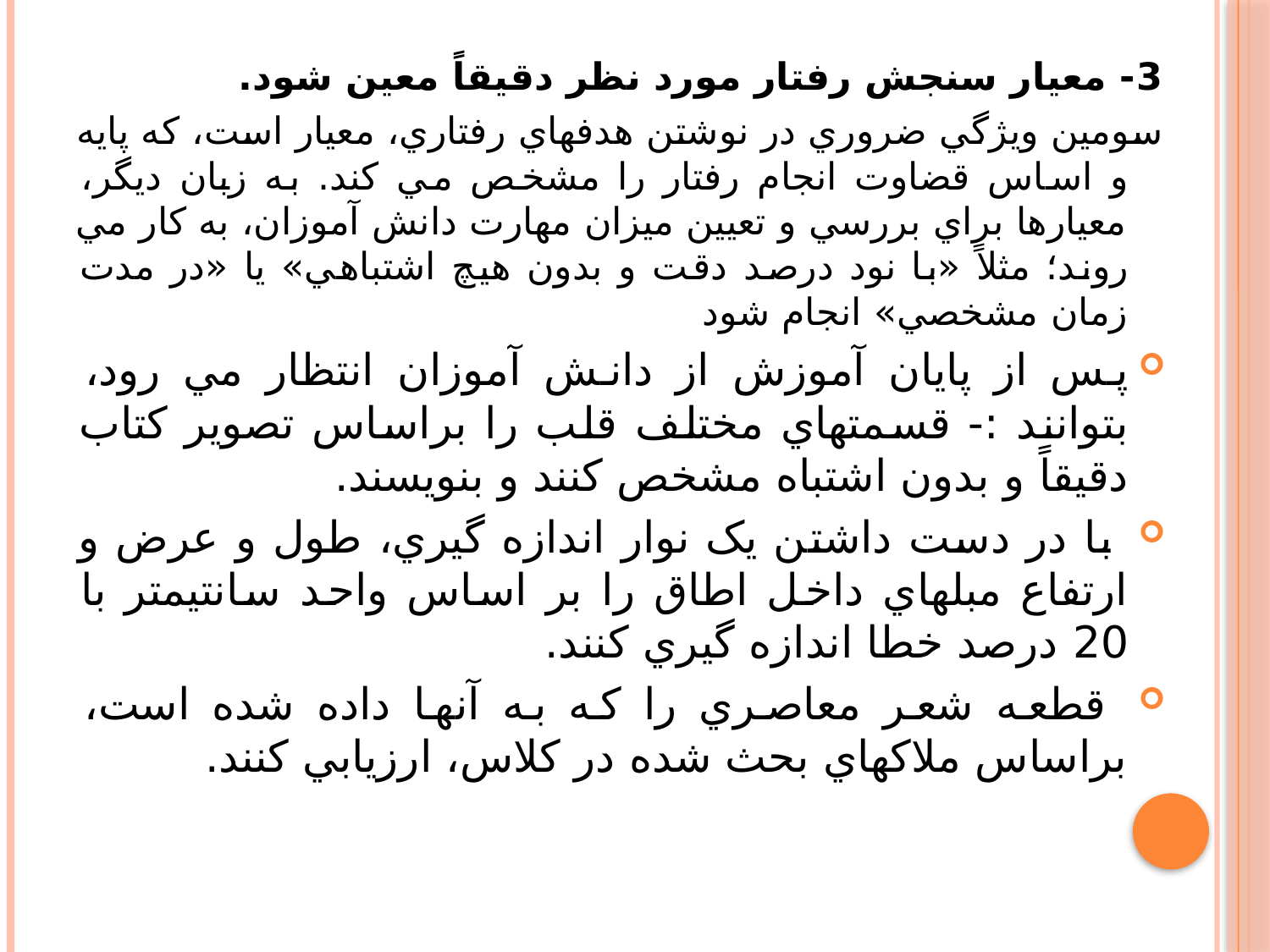

3- معيار سنجش رفتار مورد نظر دقيقاً معين شود.
سومين ويژگي ضروري در نوشتن هدفهاي رفتاري، معيار است، که پايه و اساس قضاوت انجام رفتار را مشخص مي کند. به زبان ديگر، معيارها براي بررسي و تعيين ميزان مهارت دانش آموزان، به کار مي روند؛ مثلاً «با نود درصد دقت و بدون هيچ اشتباهي» يا «در مدت زمان مشخصي» انجام شود
پس از پايان آموزش از دانش آموزان انتظار مي رود، بتوانند :- قسمتهاي مختلف قلب را براساس تصوير کتاب دقيقاً و بدون اشتباه مشخص کنند و بنويسند.
 با در دست داشتن يک نوار اندازه گيري، طول و عرض و ارتفاع مبلهاي داخل اطاق را بر اساس واحد سانتيمتر با 20 درصد خطا اندازه گيري کنند.
 قطعه شعر معاصري را که به آنها داده شده است، براساس ملاکهاي بحث شده در کلاس، ارزيابي کنند.